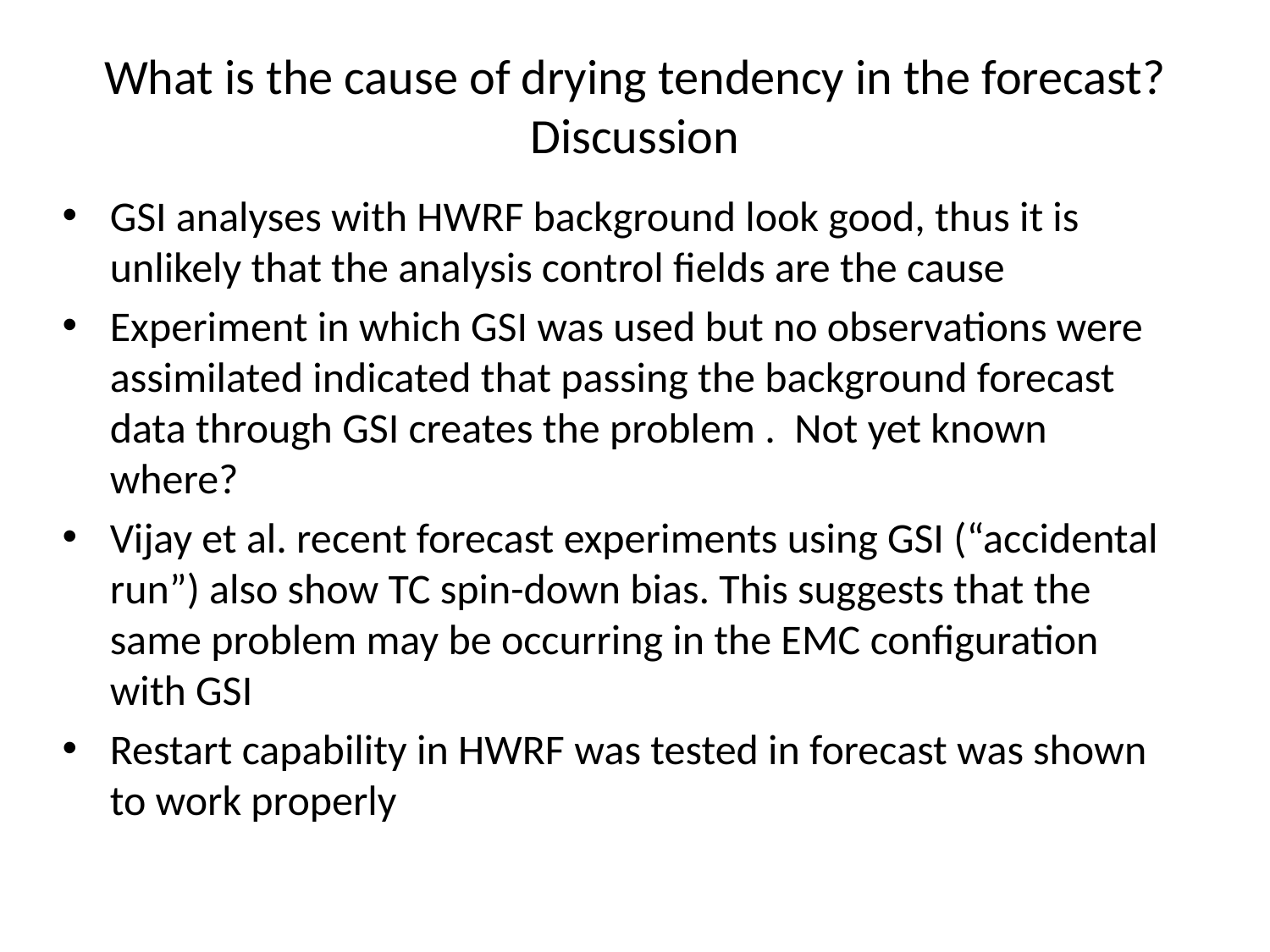

What is the cause of drying tendency in the forecast?
Discussion
GSI analyses with HWRF background look good, thus it is unlikely that the analysis control fields are the cause
Experiment in which GSI was used but no observations were assimilated indicated that passing the background forecast data through GSI creates the problem .  Not yet known where?
Vijay et al. recent forecast experiments using GSI (“accidental run”) also show TC spin-down bias. This suggests that the same problem may be occurring in the EMC configuration with GSI
Restart capability in HWRF was tested in forecast was shown to work properly